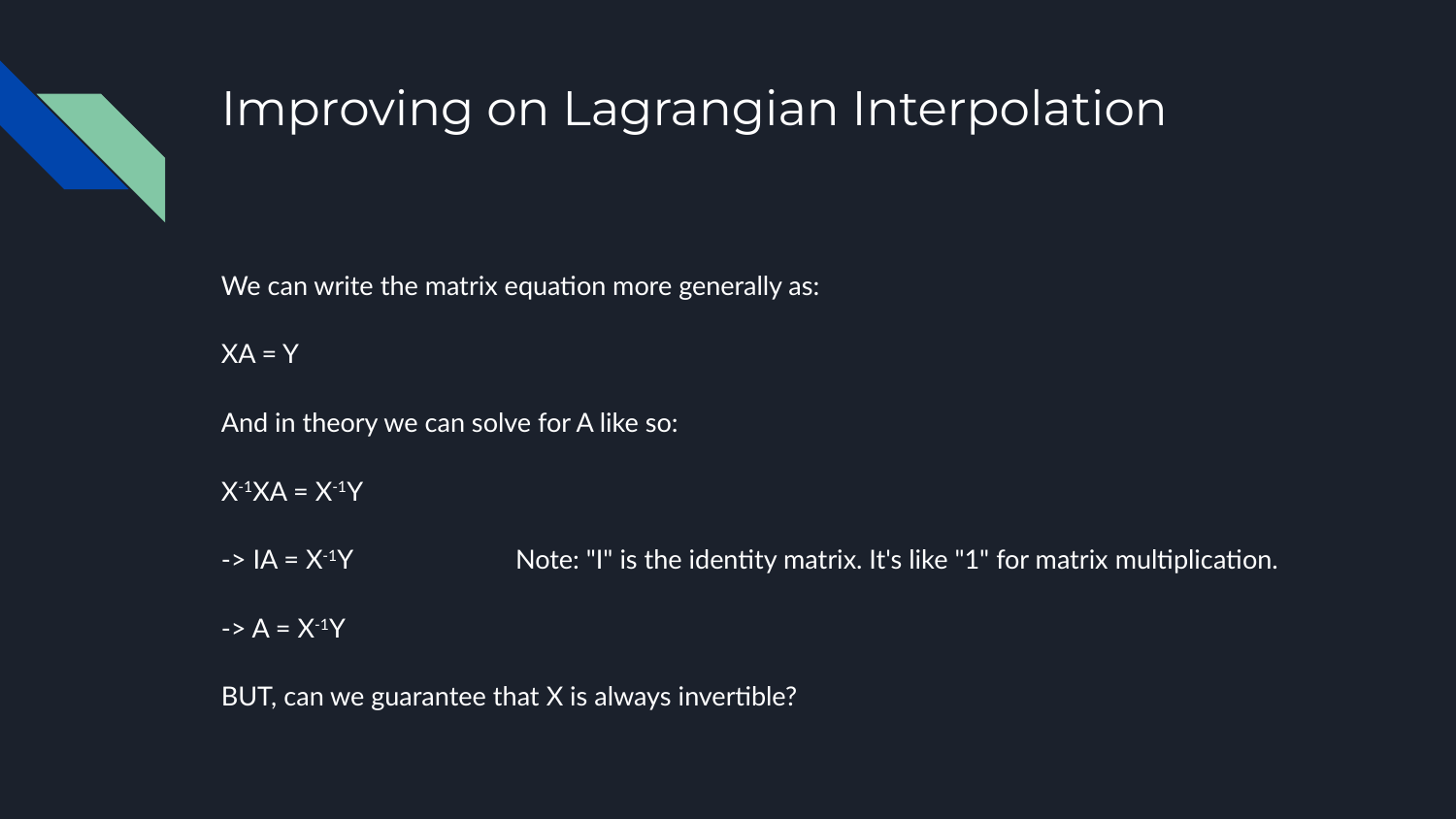

# Improving on Lagrangian Interpolation
We can write the matrix equation more generally as:
XA = Y
And in theory we can solve for A like so:
X-1XA = X-1Y
-> IA = X-1Y                        Note: "I" is the identity matrix. It's like "1" for matrix multiplication.
-> A = X-1Y
BUT, can we guarantee that X is always invertible?